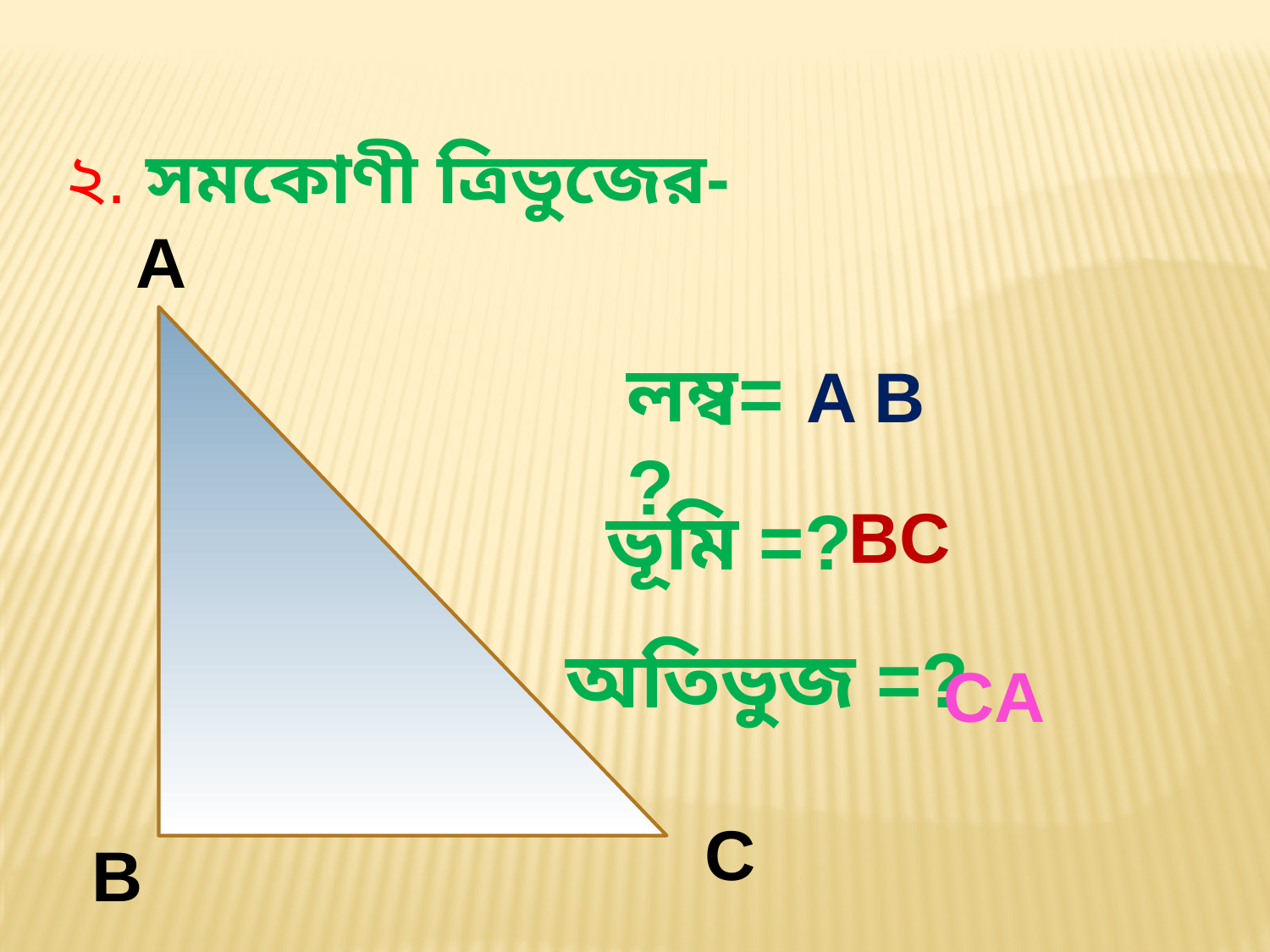

২. সমকোণী ত্রিভুজের-
A

লম্ব=?
A B
ভূমি =?
BC
অতিভুজ =?
CA
C
B